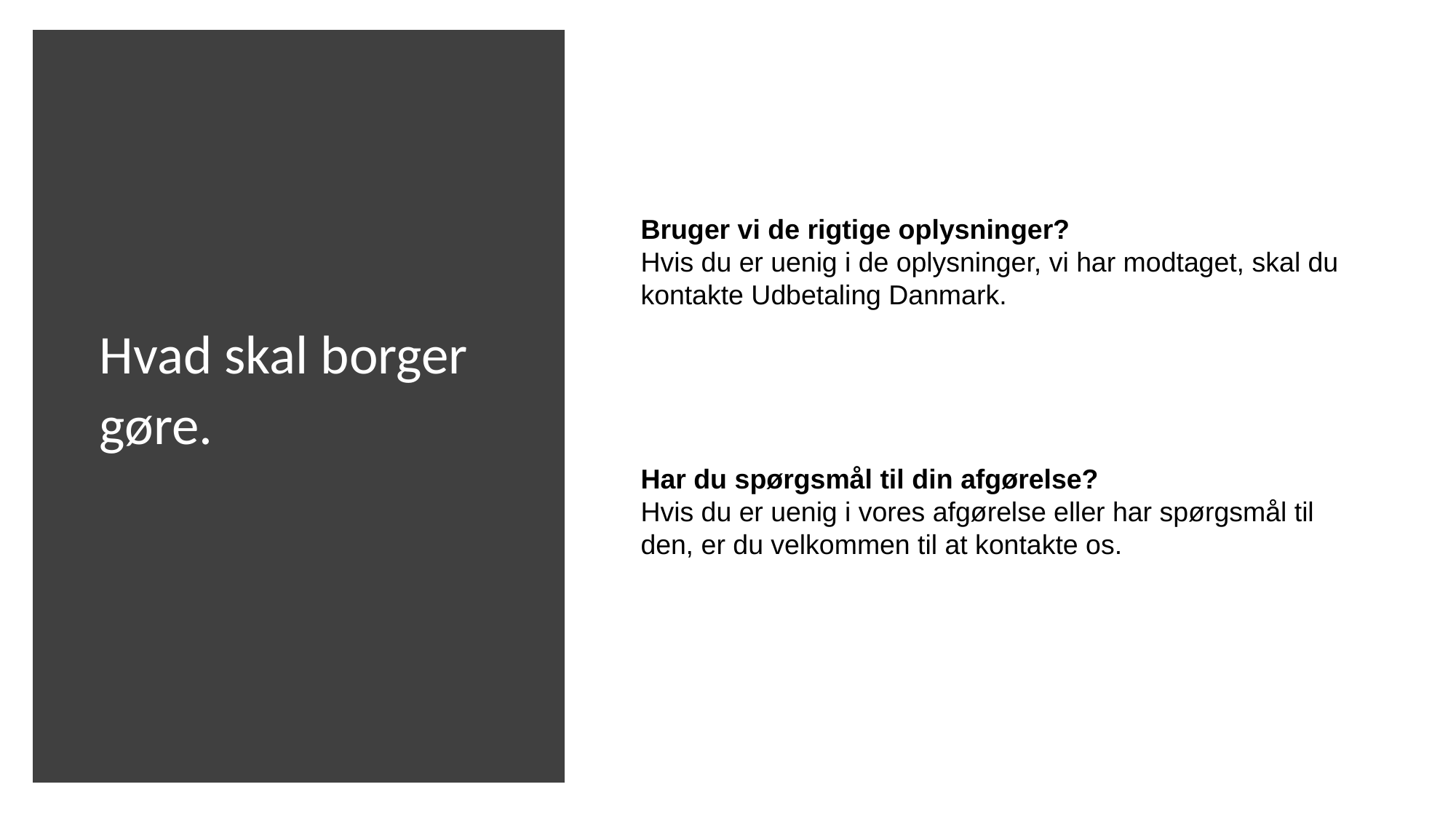

Hvad skal borger gøre.
Bruger vi de rigtige oplysninger?
Hvis du er uenig i de oplysninger, vi har modtaget, skal du kontakte Udbetaling Danmark.
Har du spørgsmål til din afgørelse?
Hvis du er uenig i vores afgørelse eller har spørgsmål til den, er du velkommen til at kontakte os.